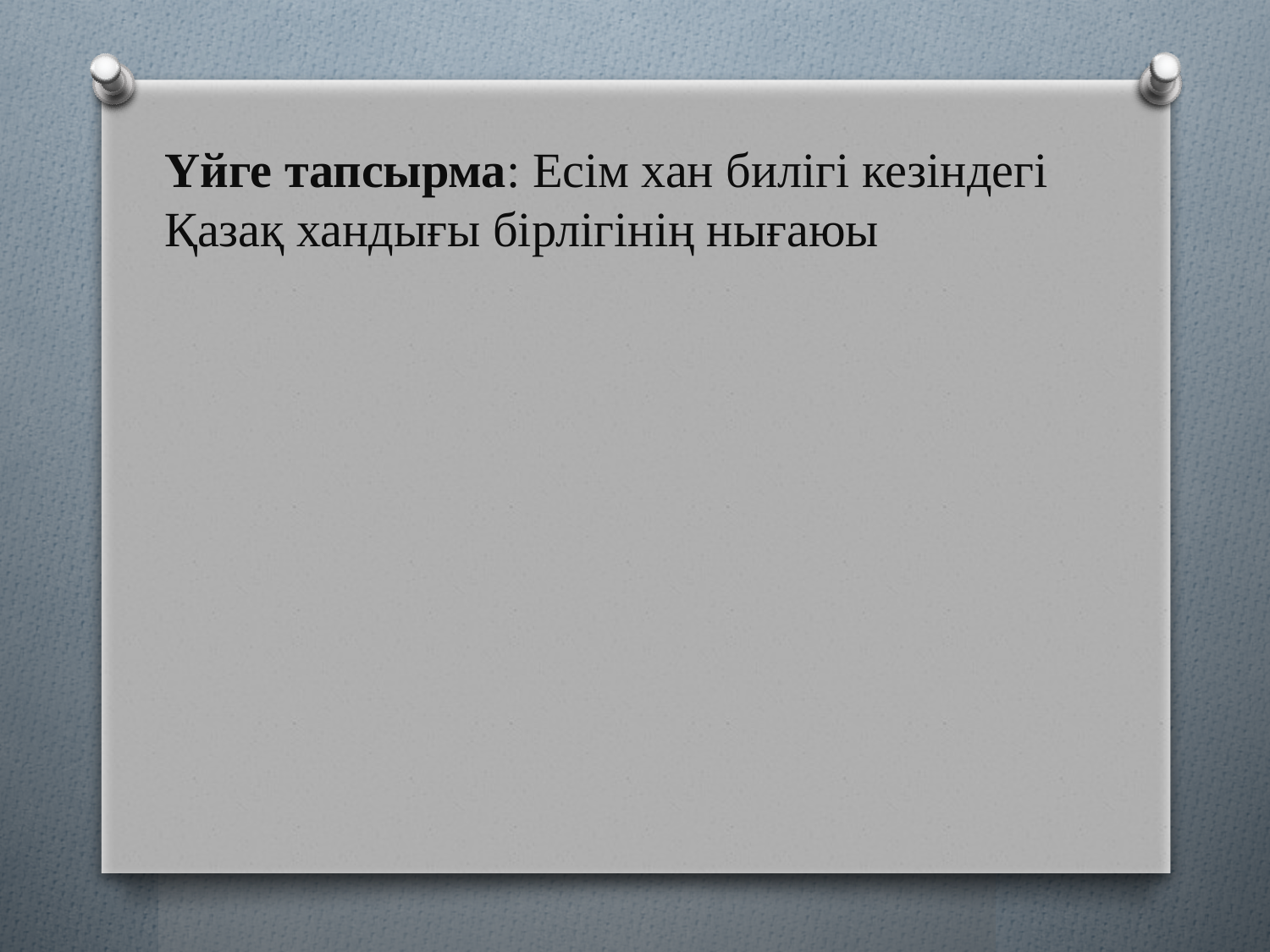

# Үйге тапсырма: Есім хан билігі кезіндегі Қазақ хандығы бірлігінің нығаюы